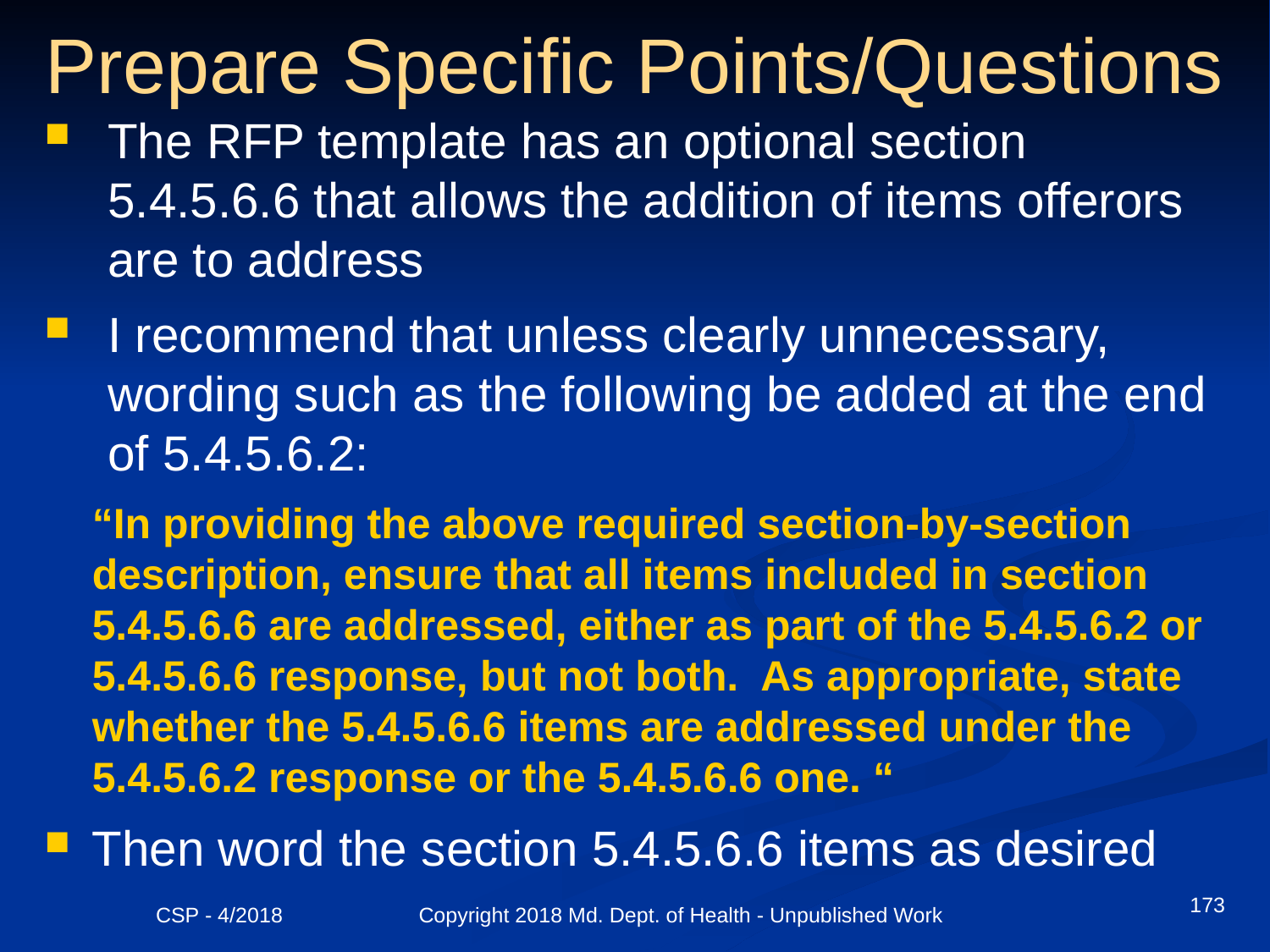

# Prepare Specific Points/Questions
The RFP template has an optional section 5.4.5.6.6 that allows the addition of items offerors are to address
I recommend that unless clearly unnecessary, wording such as the following be added at the end of 5.4.5.6.2:
“In providing the above required section-by-section description, ensure that all items included in section 5.4.5.6.6 are addressed, either as part of the 5.4.5.6.2 or 5.4.5.6.6 response, but not both.  As appropriate, state whether the 5.4.5.6.6 items are addressed under the 5.4.5.6.2 response or the 5.4.5.6.6 one. “
Then word the section 5.4.5.6.6 items as desired

173
CSP - 4/2018                       Copyright 2018 Md. Dept. of Health - Unpublished Work